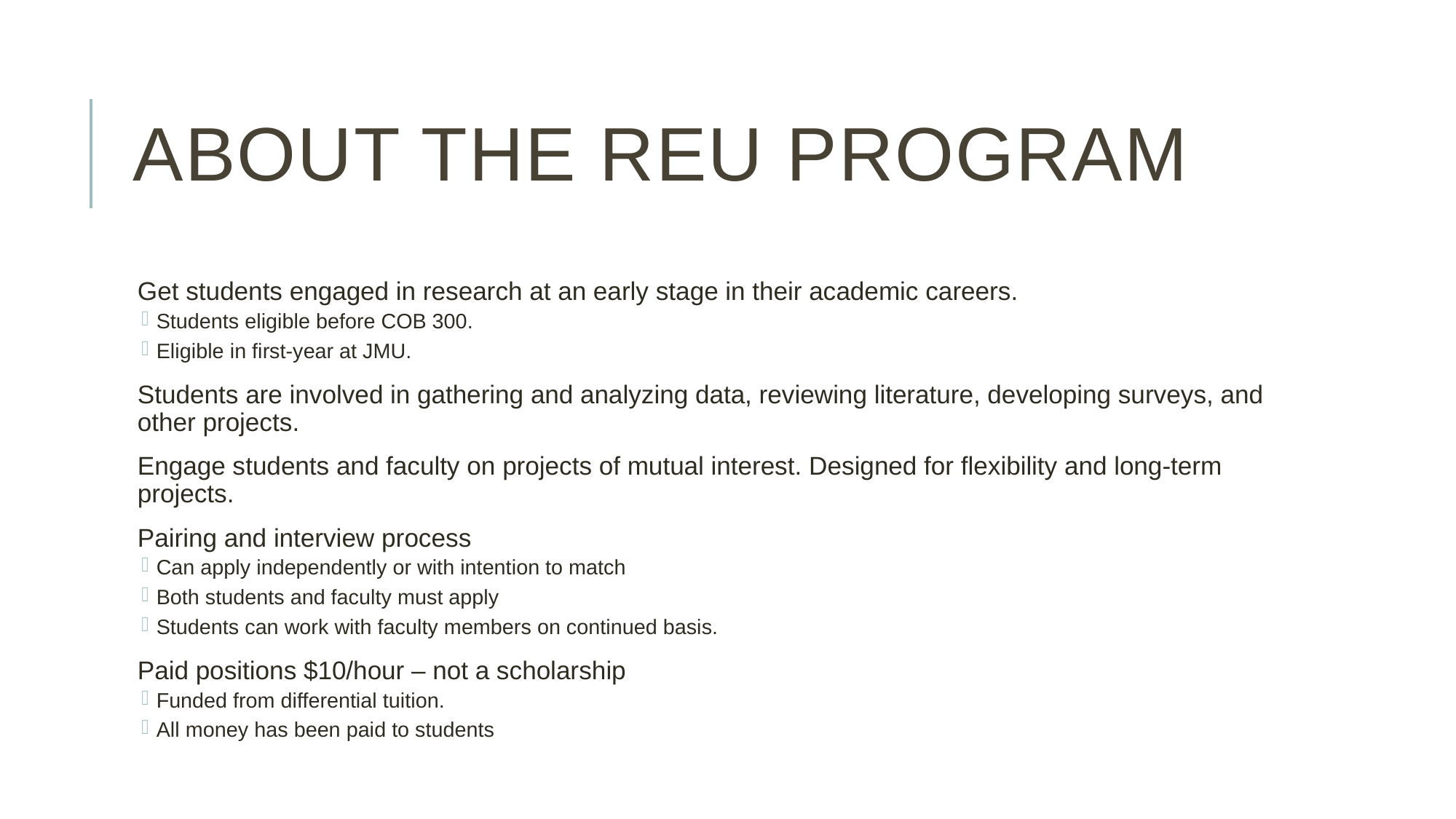

# About the REU Program
Get students engaged in research at an early stage in their academic careers.
Students eligible before COB 300.
Eligible in first-year at JMU.
Students are involved in gathering and analyzing data, reviewing literature, developing surveys, and other projects.
Engage students and faculty on projects of mutual interest. Designed for flexibility and long-term projects.
Pairing and interview process
Can apply independently or with intention to match
Both students and faculty must apply
Students can work with faculty members on continued basis.
Paid positions $10/hour – not a scholarship
Funded from differential tuition.
All money has been paid to students